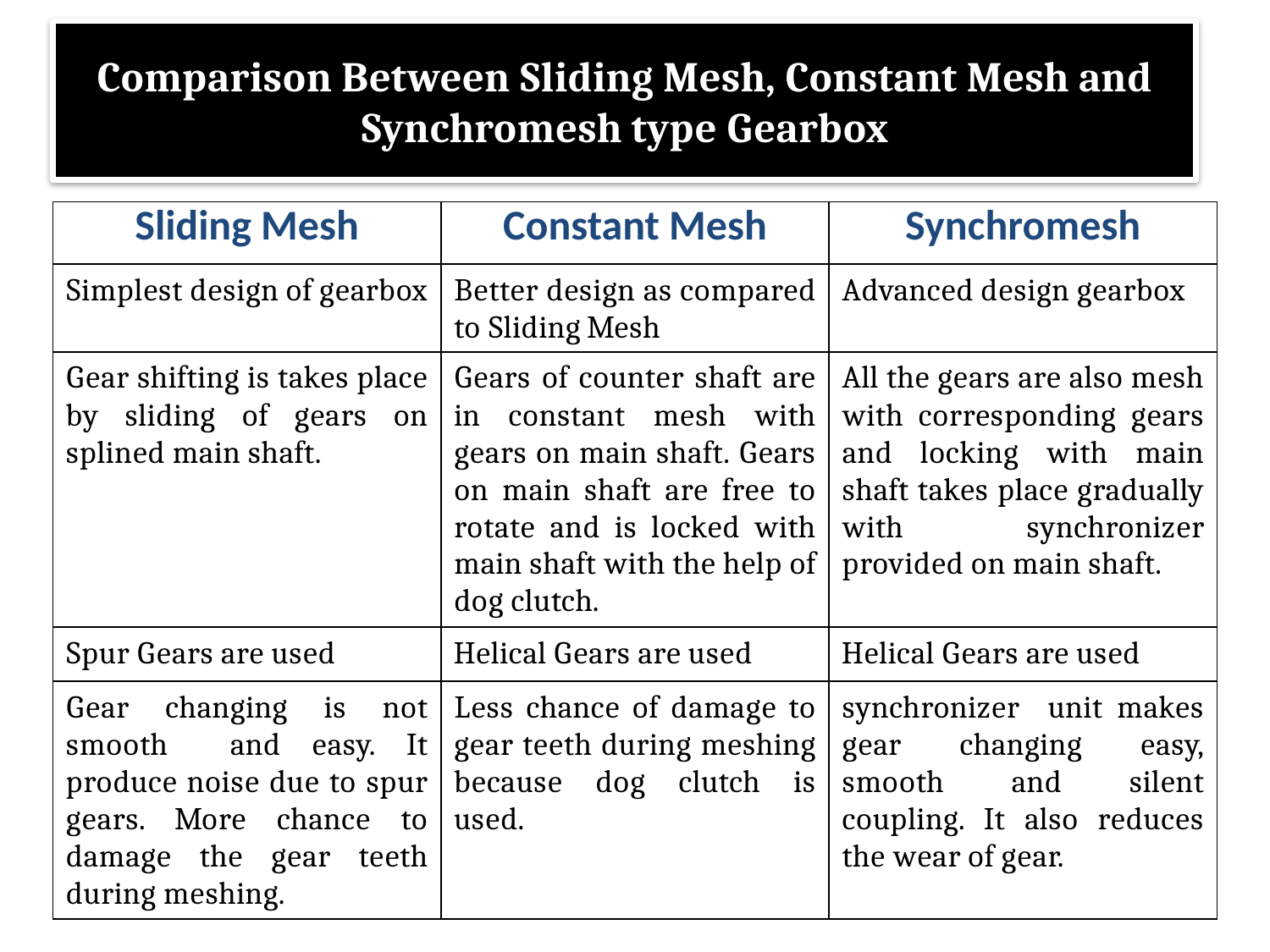

# Comparison Between Sliding Mesh, Constant Mesh and Synchromesh type Gearbox
| Sliding Mesh | Constant Mesh | Synchromesh |
| --- | --- | --- |
| Simplest design of gearbox | Better design as compared to Sliding Mesh | Advanced design gearbox |
| Gear shifting is takes place by sliding of gears on splined main shaft. | Gears of counter shaft are in constant mesh with gears on main shaft. Gears on main shaft are free to rotate and is locked with main shaft with the help of dog clutch. | All the gears are also mesh with corresponding gears and locking with main shaft takes place gradually with synchronizer provided on main shaft. |
| Spur Gears are used | Helical Gears are used | Helical Gears are used |
| Gear changing is not smooth and easy. It produce noise due to spur gears. More chance to damage the gear teeth during meshing. | Less chance of damage to gear teeth during meshing because dog clutch is used. | synchronizer unit makes gear changing easy, smooth and silent coupling. It also reduces the wear of gear. |